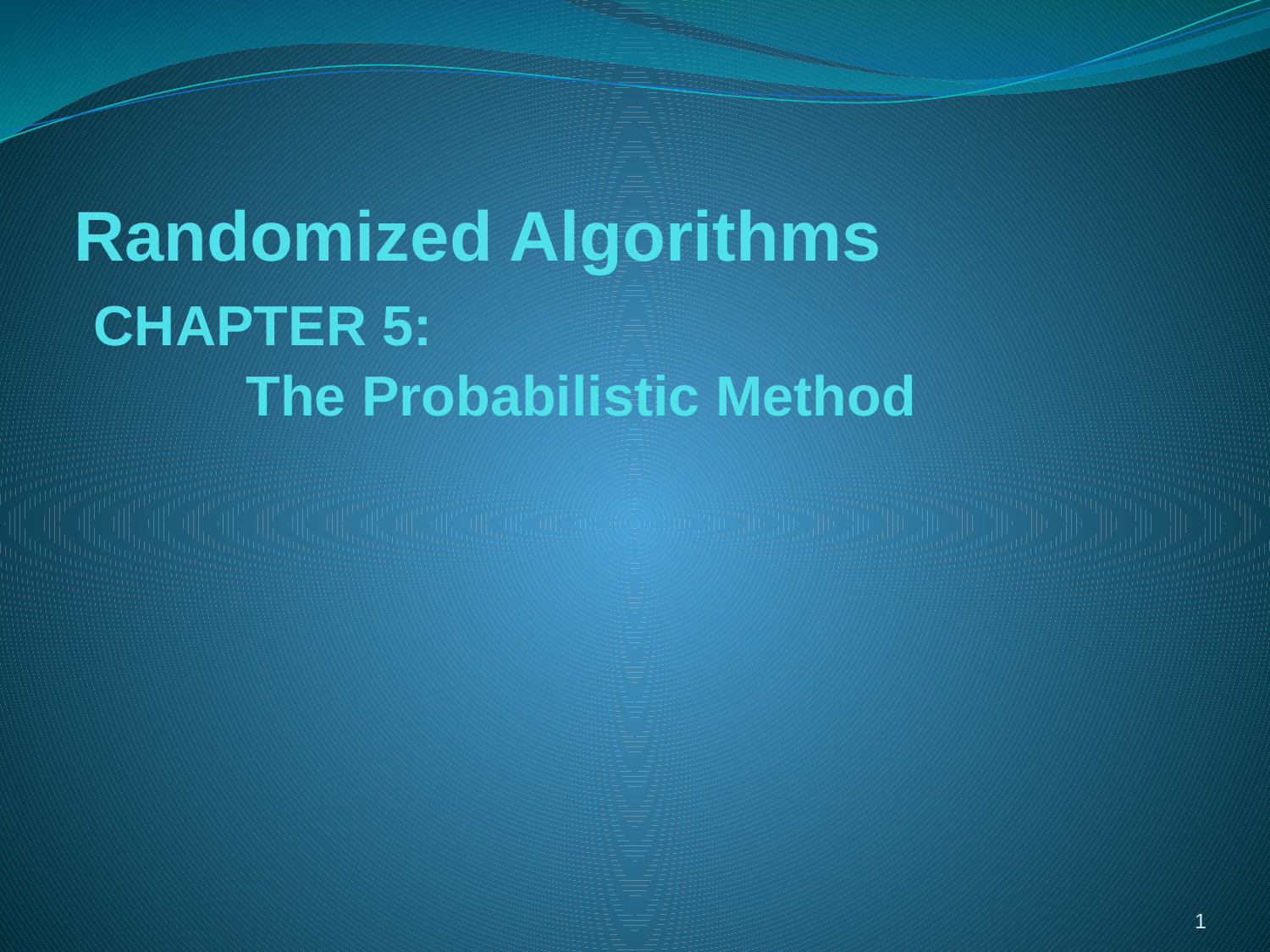

# Randomized Algorithms CHAPTER 5: The Probabilistic Method
1